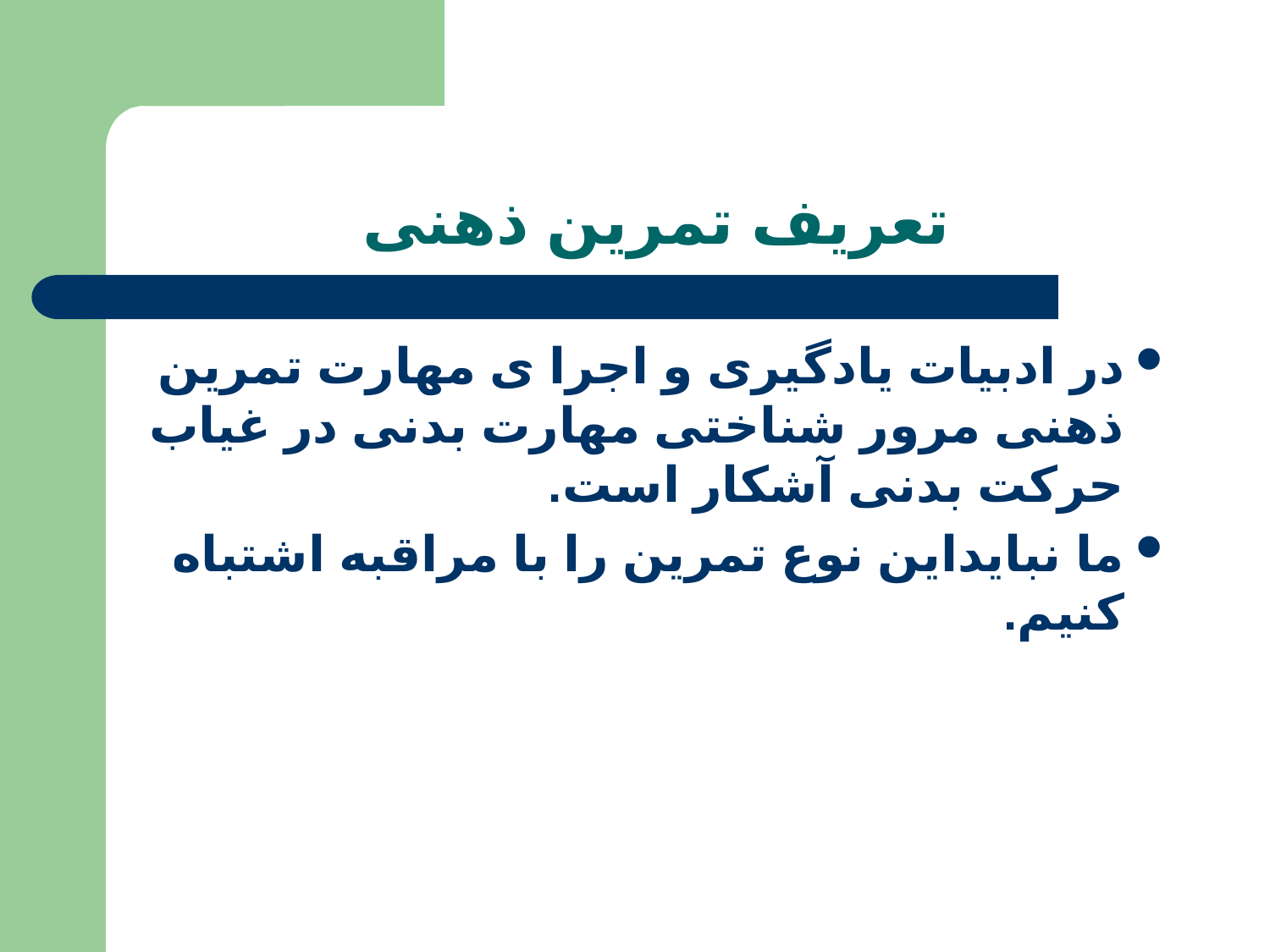

# تعریف تمرین ذهنی
در ادبیات یادگیری و اجرا ی مهارت تمرین ذهنی مرور شناختی مهارت بدنی در غیاب حرکت بدنی آشکار است.
ما نبایداین نوع تمرین را با مراقبه اشتباه کنیم.